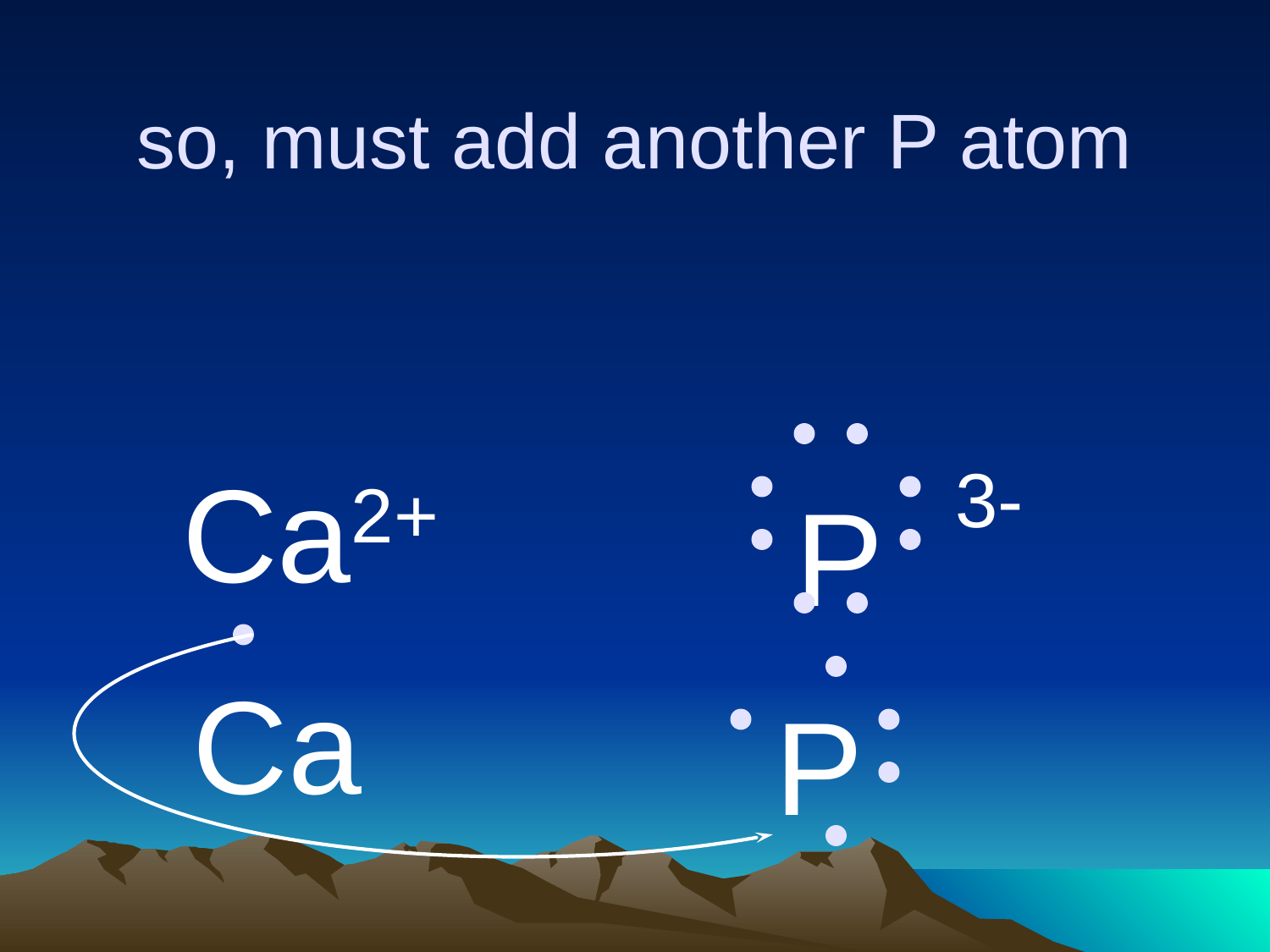

so, must add another P atom

Ca2+
P  3-

Ca

P